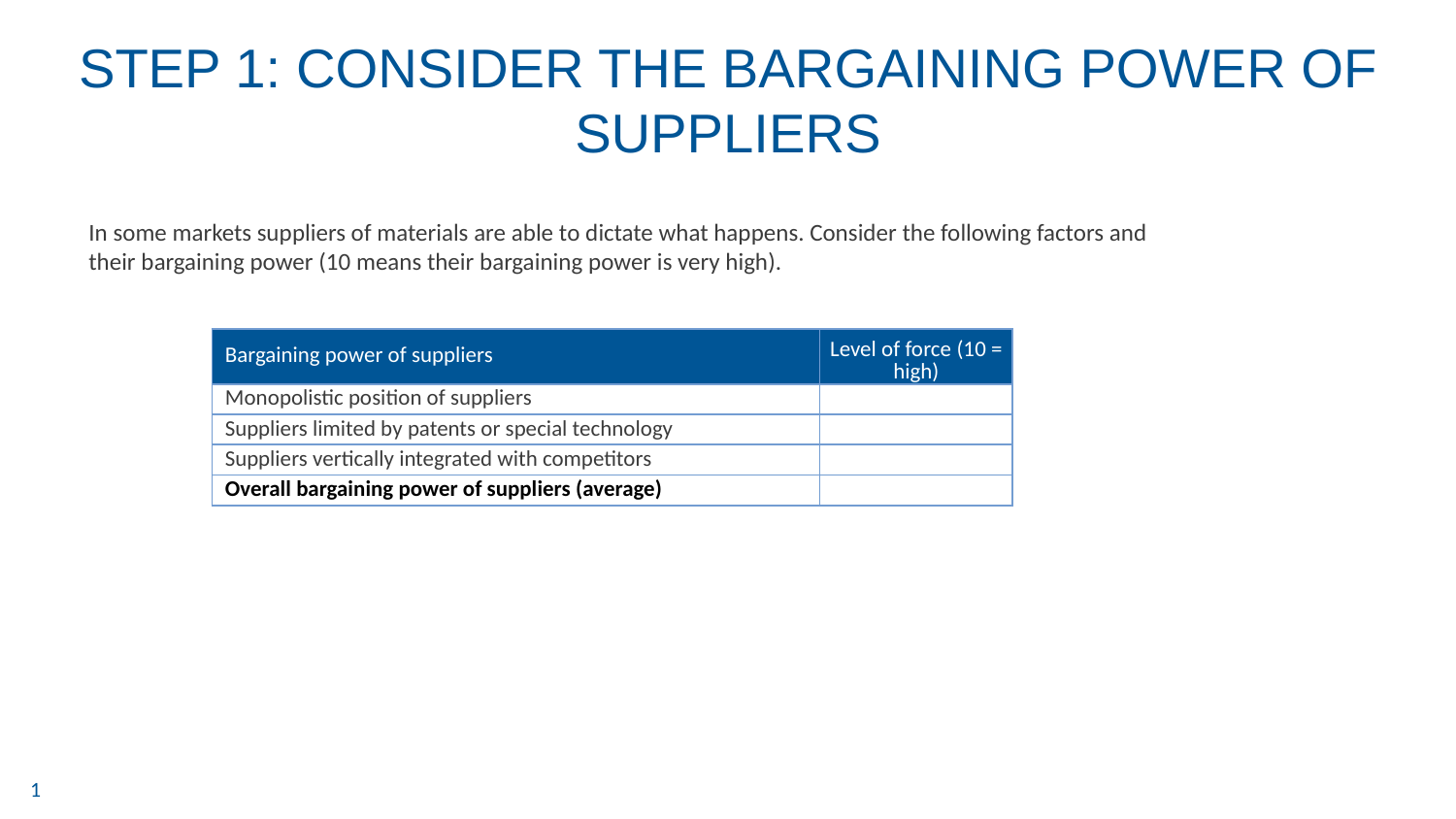

# STEP 1: CONSIDER THE BARGAINING POWER OF SUPPLIERS
In some markets suppliers of materials are able to dictate what happens. Consider the following factors and  their bargaining power (10 means their bargaining power is very high).
| Bargaining power of suppliers | Level of force (10 = high) |
| --- | --- |
| Monopolistic position of suppliers |  |
| Suppliers limited by patents or special technology |  |
| Suppliers vertically integrated with competitors |  |
| Overall bargaining power of suppliers (average) |  |